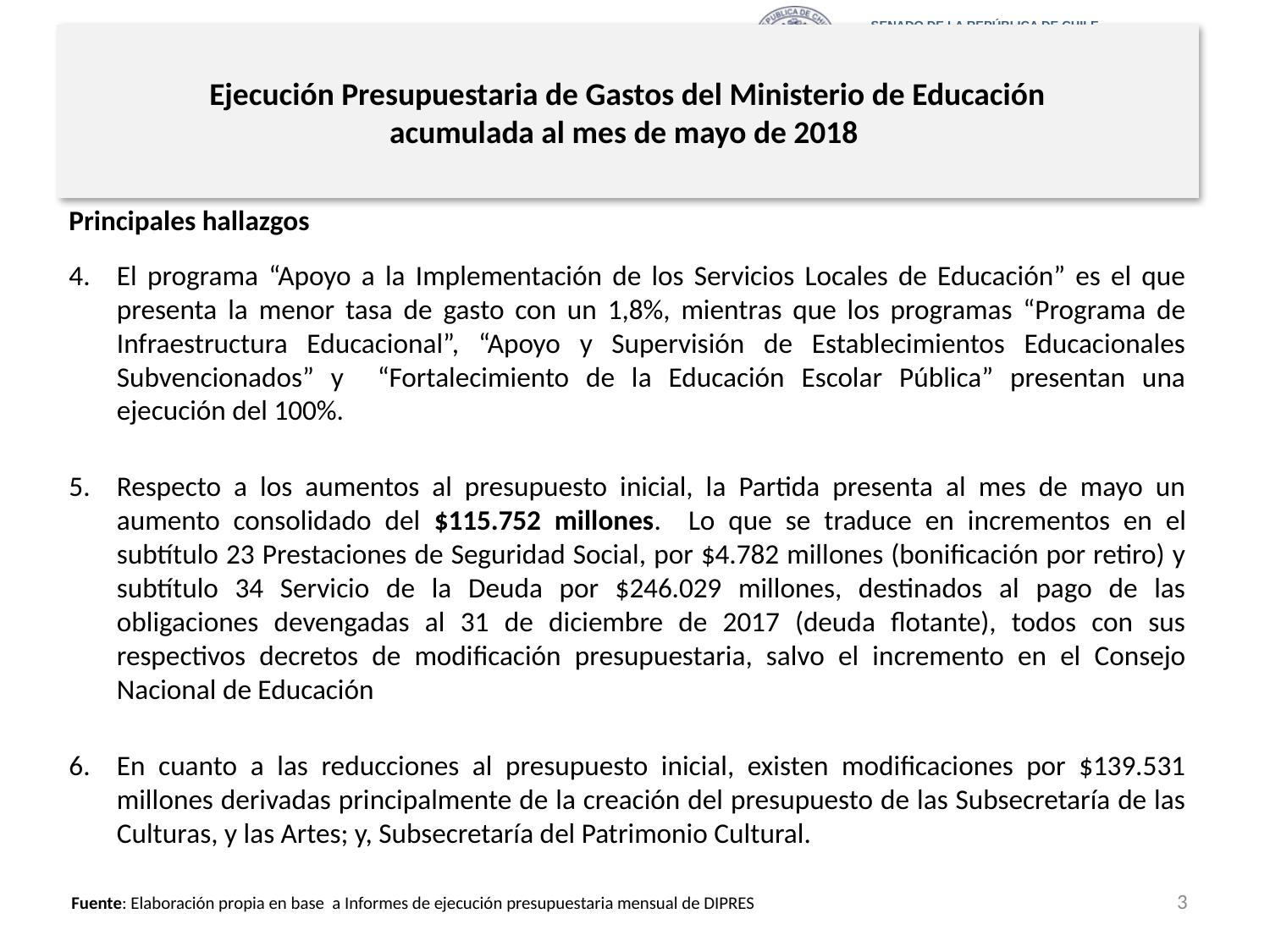

# Ejecución Presupuestaria de Gastos del Ministerio de Educación acumulada al mes de mayo de 2018
Principales hallazgos
El programa “Apoyo a la Implementación de los Servicios Locales de Educación” es el que presenta la menor tasa de gasto con un 1,8%, mientras que los programas “Programa de Infraestructura Educacional”, “Apoyo y Supervisión de Establecimientos Educacionales Subvencionados” y  “Fortalecimiento de la Educación Escolar Pública” presentan una ejecución del 100%.
Respecto a los aumentos al presupuesto inicial, la Partida presenta al mes de mayo un aumento consolidado del $115.752 millones.  Lo que se traduce en incrementos en el subtítulo 23 Prestaciones de Seguridad Social, por $4.782 millones (bonificación por retiro) y subtítulo 34 Servicio de la Deuda por $246.029 millones, destinados al pago de las obligaciones devengadas al 31 de diciembre de 2017 (deuda flotante), todos con sus respectivos decretos de modificación presupuestaria, salvo el incremento en el Consejo Nacional de Educación
En cuanto a las reducciones al presupuesto inicial, existen modificaciones por $139.531 millones derivadas principalmente de la creación del presupuesto de las Subsecretaría de las Culturas, y las Artes; y, Subsecretaría del Patrimonio Cultural.

3